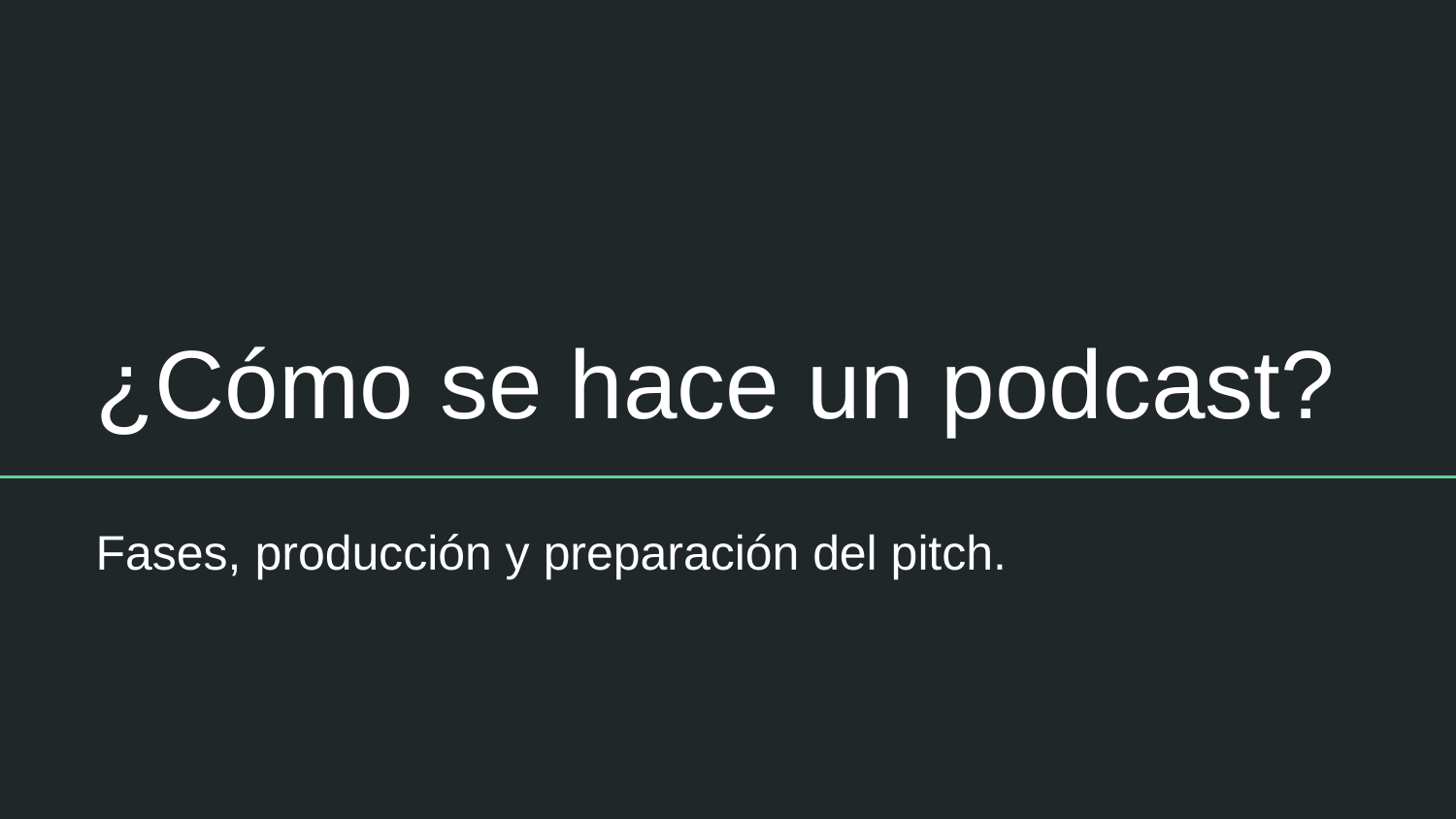

# ¿Cómo se hace un podcast?
Fases, producción y preparación del pitch.